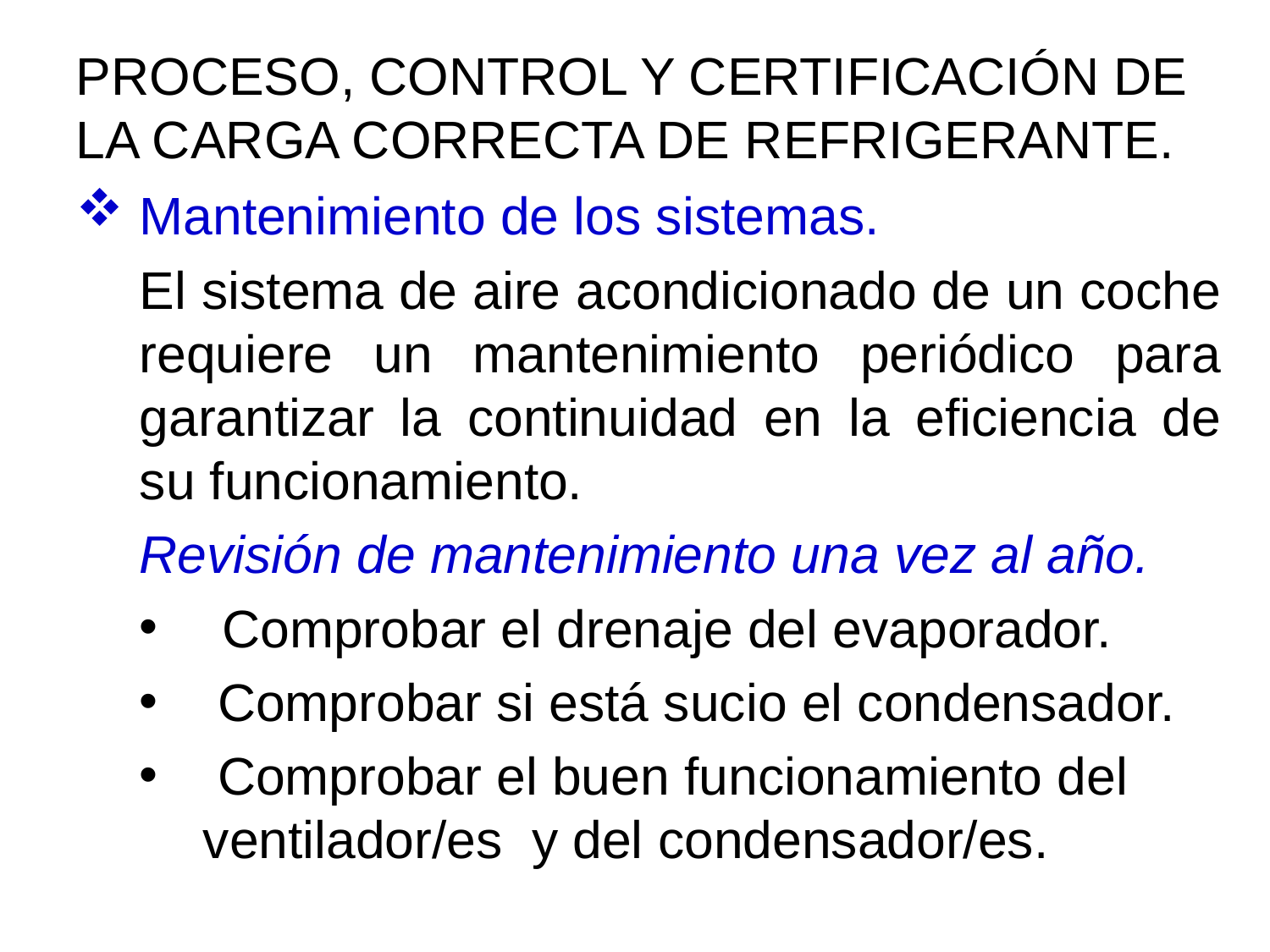

PROCESO, CONTROL Y CERTIFICACIÓN DE LA CARGA CORRECTA DE REFRIGERANTE.
Mantenimiento de los sistemas.
El sistema de aire acondicionado de un coche requiere un mantenimiento periódico para garantizar la continuidad en la eficiencia de su funcionamiento.
Revisión de mantenimiento una vez al año.
  Comprobar el drenaje del evaporador.
 Comprobar si está sucio el condensador.
 Comprobar el buen funcionamiento del ventilador/es  y del condensador/es.